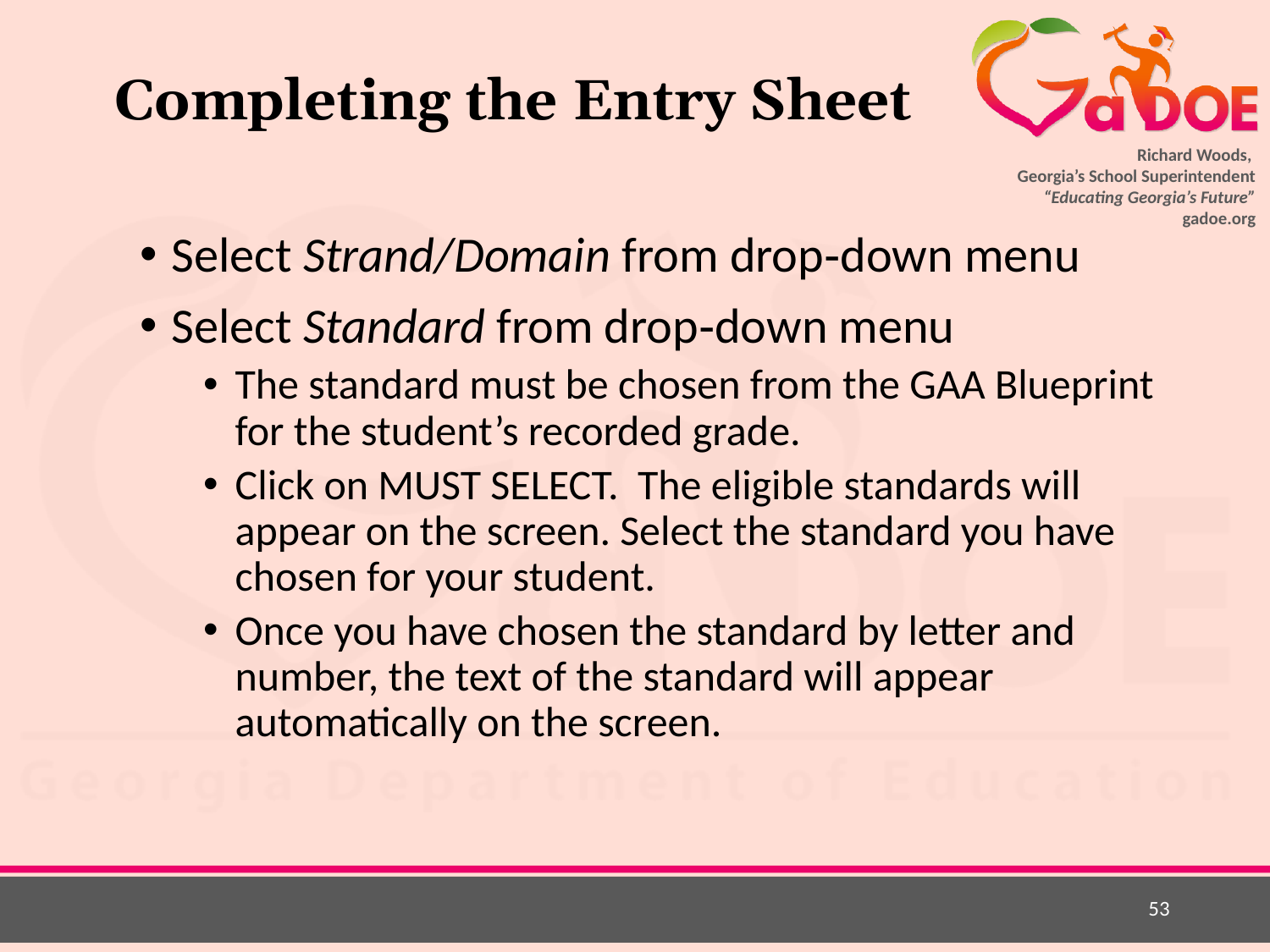

# Completing the Entry Sheet
Select Strand/Domain from drop‐down menu
Select Standard from drop‐down menu
The standard must be chosen from the GAA Blueprint for the student’s recorded grade.
Click on MUST SELECT.  The eligible standards will appear on the screen. Select the standard you have chosen for your student.
Once you have chosen the standard by letter and number, the text of the standard will appear automatically on the screen.
53